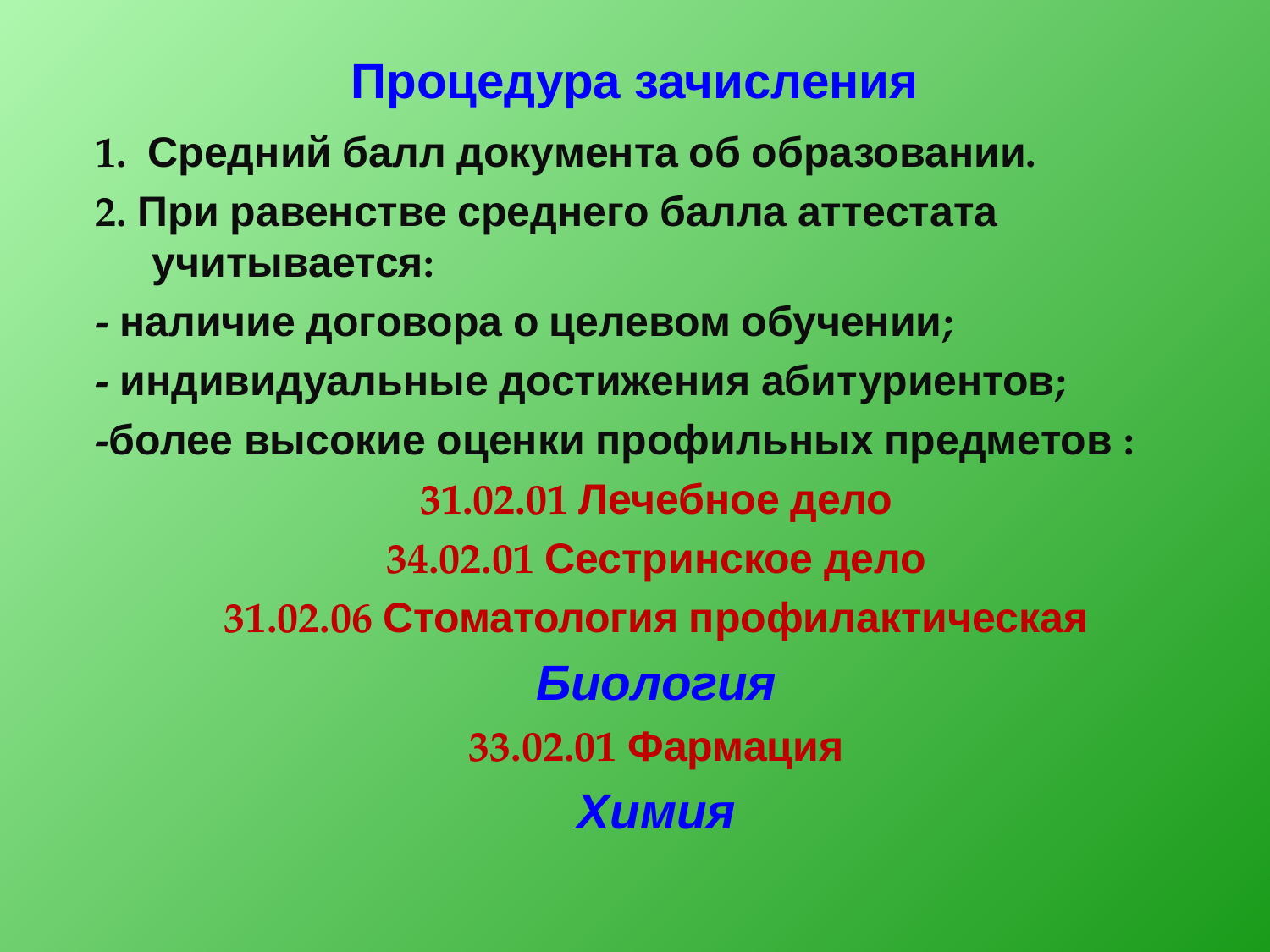

# Процедура зачисления
1.  Средний балл документа об образовании.
2. При равенстве среднего балла аттестата  учитывается:
- наличие договора о целевом обучении;
- индивидуальные достижения абитуриентов;
-более высокие оценки профильных предметов :
31.02.01 Лечебное дело
34.02.01 Сестринское дело
31.02.06 Стоматология профилактическая
 Биология
33.02.01 Фармация
Химия